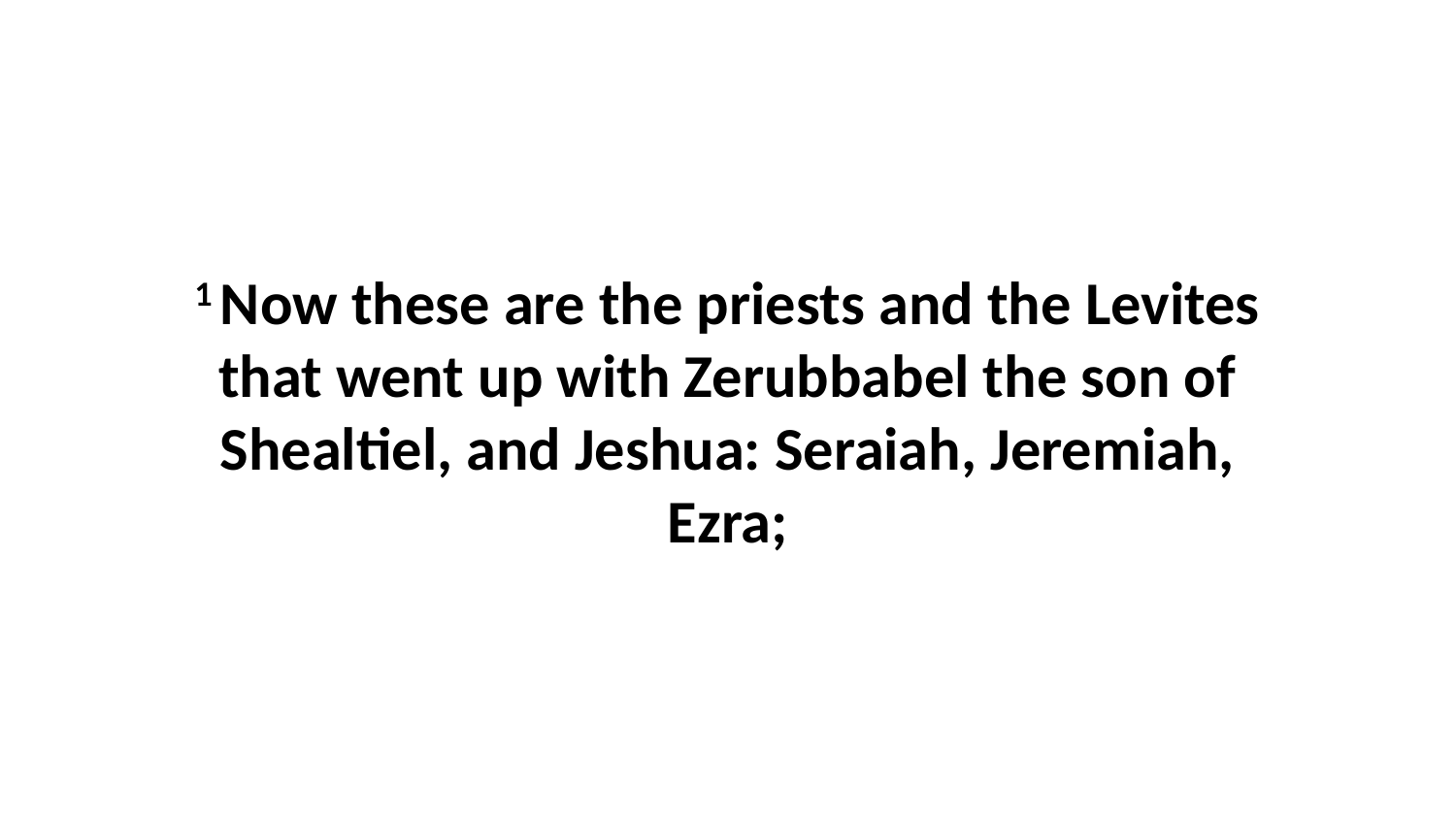

1 Now these are the priests and the Levites that went up with Zerubbabel the son of Shealtiel, and Jeshua: Seraiah, Jeremiah, Ezra;